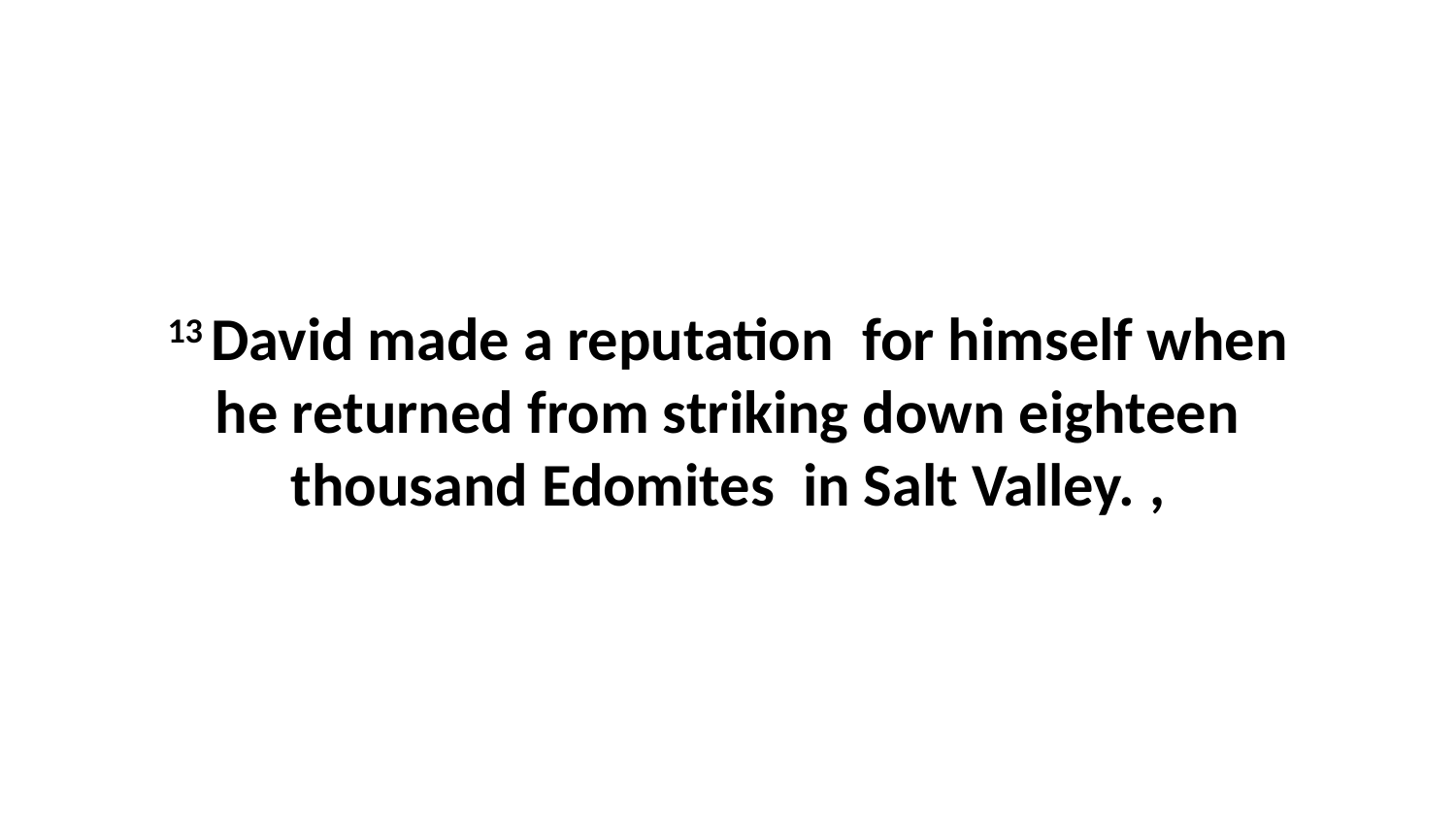

13 David made a reputation  for himself when he returned from striking down eighteen thousand Edomites  in Salt Valley. ,